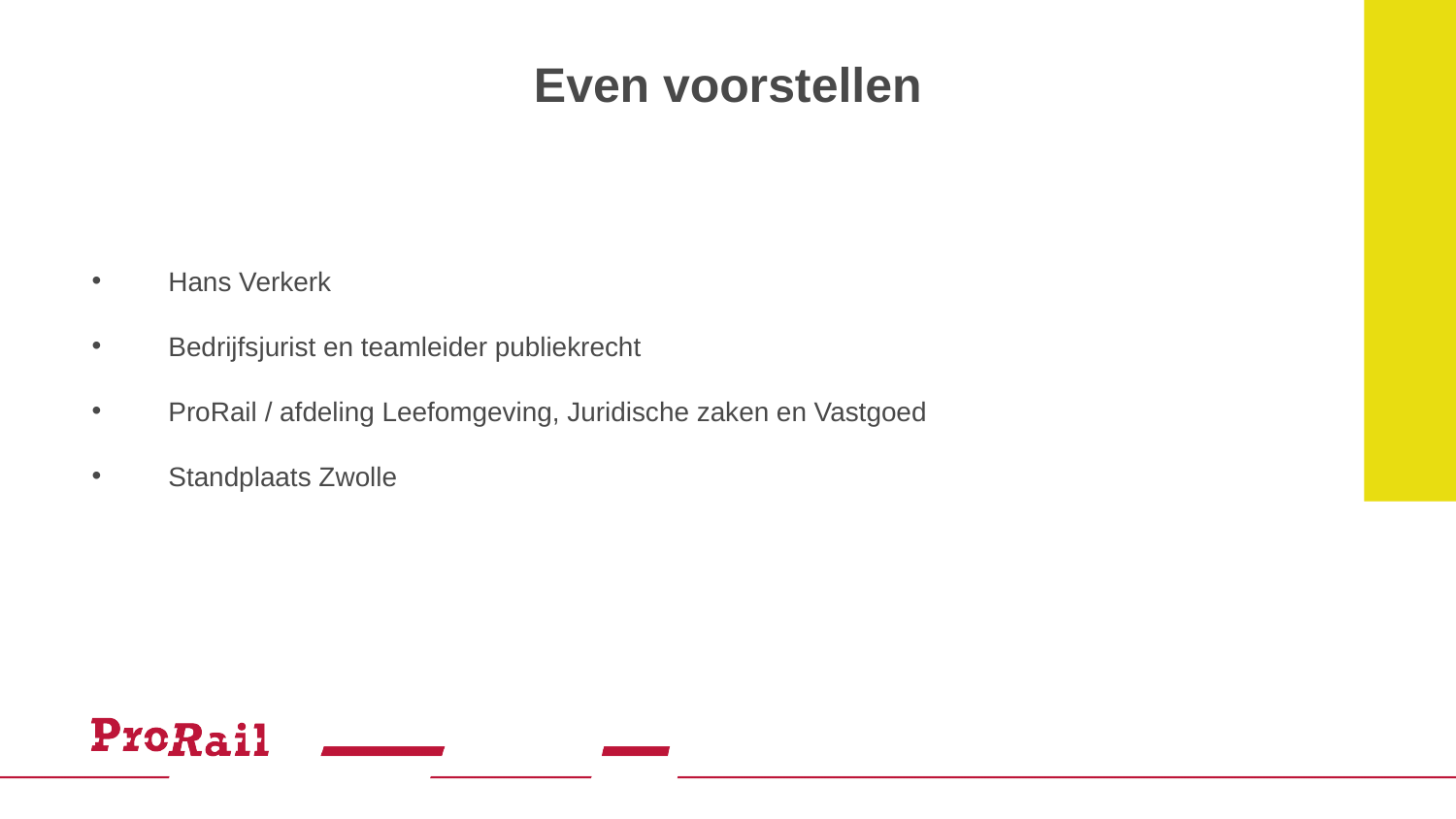

# Even voorstellen

Hans Verkerk

Bedrijfsjurist en teamleider publiekrecht

ProRail / afdeling Leefomgeving, Juridische zaken en Vastgoed

Standplaats Zwolle